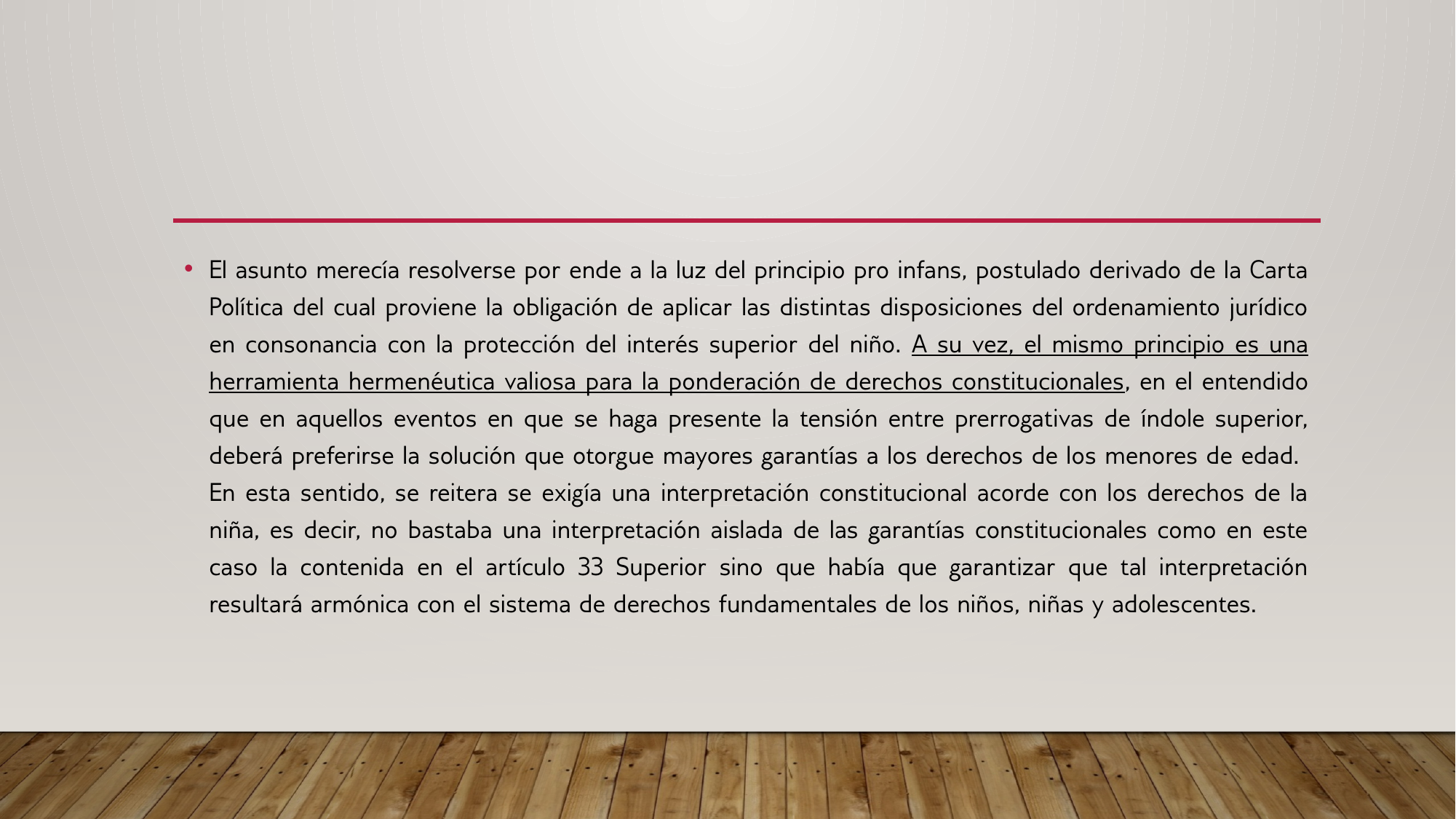

#
El asunto merecía resolverse por ende a la luz del principio pro infans, postulado derivado de la Carta Política del cual proviene la obligación de aplicar las distintas disposiciones del ordenamiento jurídico en consonancia con la protección del interés superior del niño. A su vez, el mismo principio es una herramienta hermenéutica valiosa para la ponderación de derechos constitucionales, en el entendido que en aquellos eventos en que se haga presente la tensión entre prerrogativas de índole superior, deberá preferirse la solución que otorgue mayores garantías a los derechos de los menores de edad.  En esta sentido, se reitera se exigía una interpretación constitucional acorde con los derechos de la niña, es decir, no bastaba una interpretación aislada de las garantías constitucionales como en este caso la contenida en el artículo 33 Superior sino que había que garantizar que tal interpretación resultará armónica con el sistema de derechos fundamentales de los niños, niñas y adolescentes.